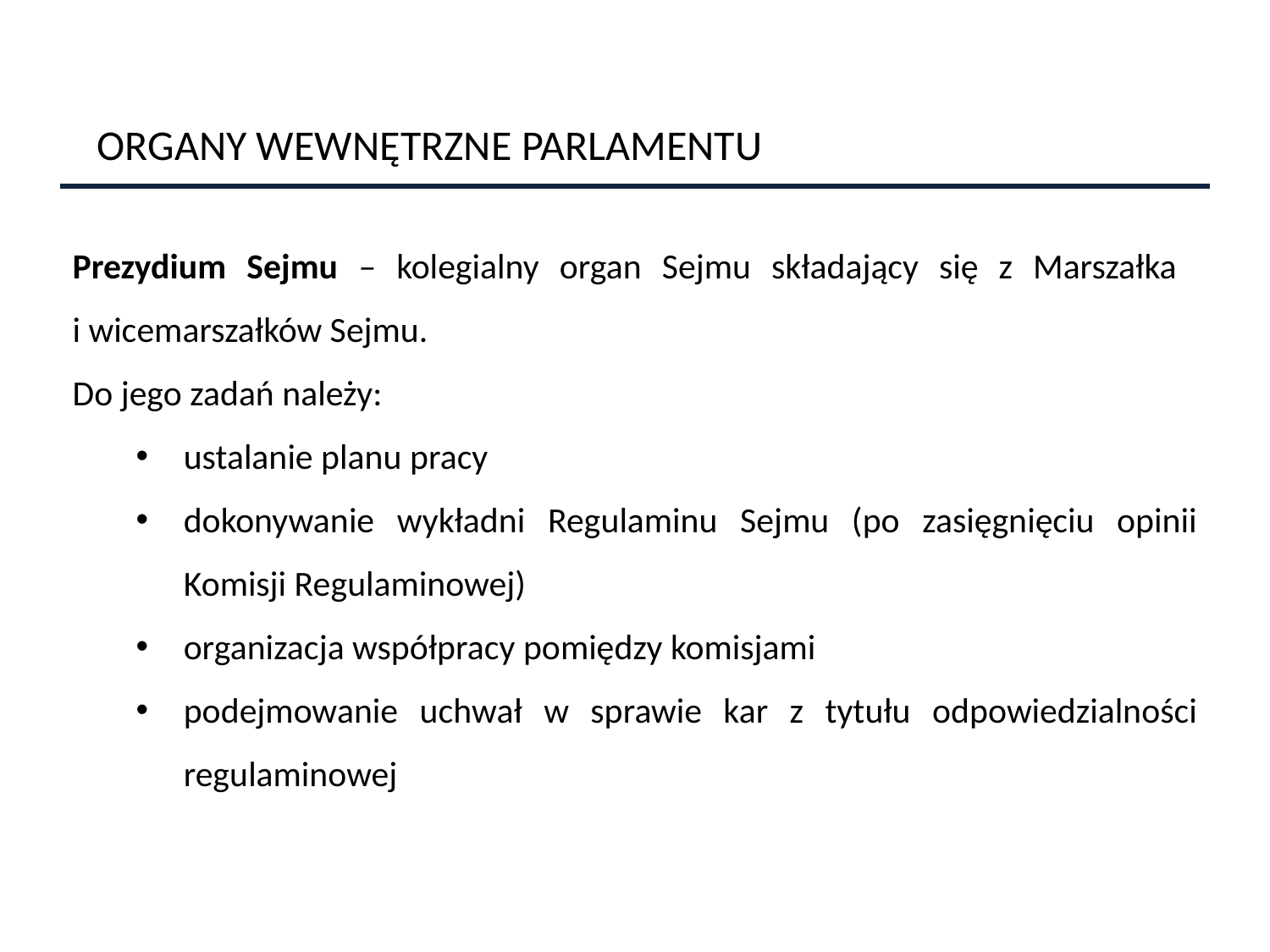

ORGANY WEWNĘTRZNE PARLAMENTU
Prezydium Sejmu – kolegialny organ Sejmu składający się z Marszałka
i wicemarszałków Sejmu.
Do jego zadań należy:
ustalanie planu pracy
dokonywanie wykładni Regulaminu Sejmu (po zasięgnięciu opinii Komisji Regulaminowej)
organizacja współpracy pomiędzy komisjami
podejmowanie uchwał w sprawie kar z tytułu odpowiedzialności regulaminowej